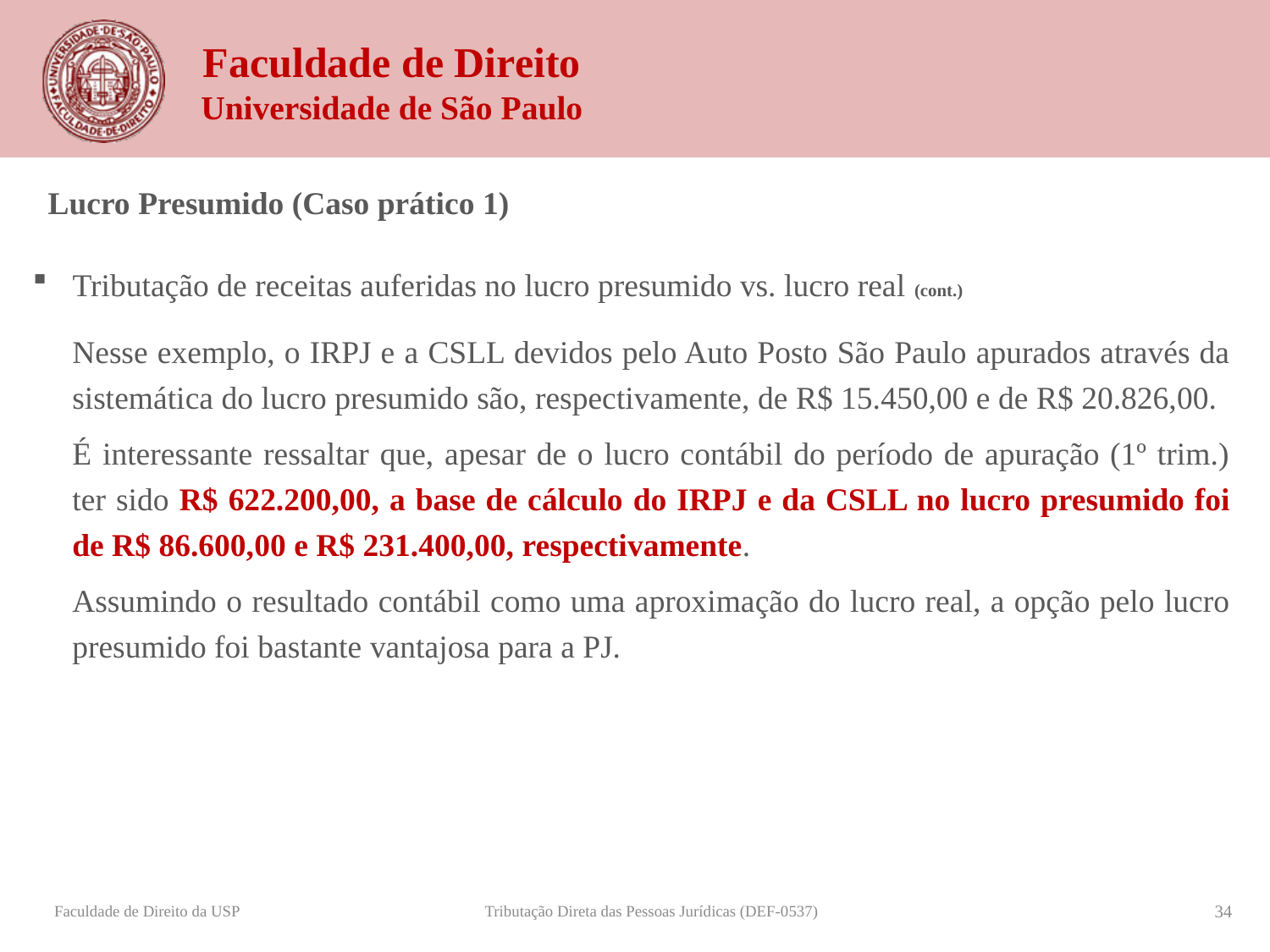

Lucro Presumido (Caso prático 1)
Tributação de receitas auferidas no lucro presumido vs. lucro real (cont.)
Nesse exemplo, o IRPJ e a CSLL devidos pelo Auto Posto São Paulo apurados através da sistemática do lucro presumido são, respectivamente, de R$ 15.450,00 e de R$ 20.826,00.
É interessante ressaltar que, apesar de o lucro contábil do período de apuração (1º trim.) ter sido R$ 622.200,00, a base de cálculo do IRPJ e da CSLL no lucro presumido foi de R$ 86.600,00 e R$ 231.400,00, respectivamente.
Assumindo o resultado contábil como uma aproximação do lucro real, a opção pelo lucro presumido foi bastante vantajosa para a PJ.